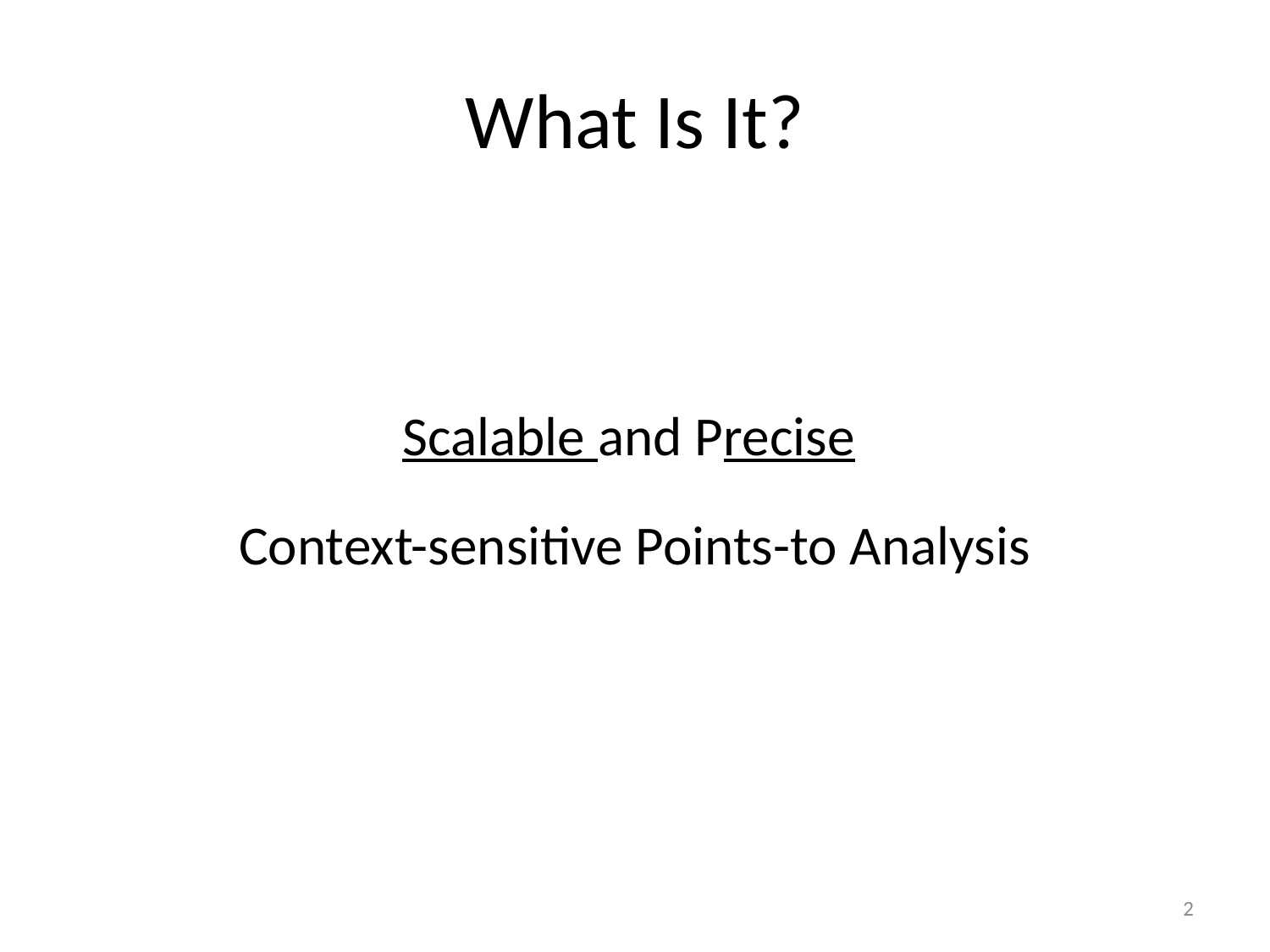

# What Is It?
Scalable and Precise
Context-sensitive Points-to Analysis
2